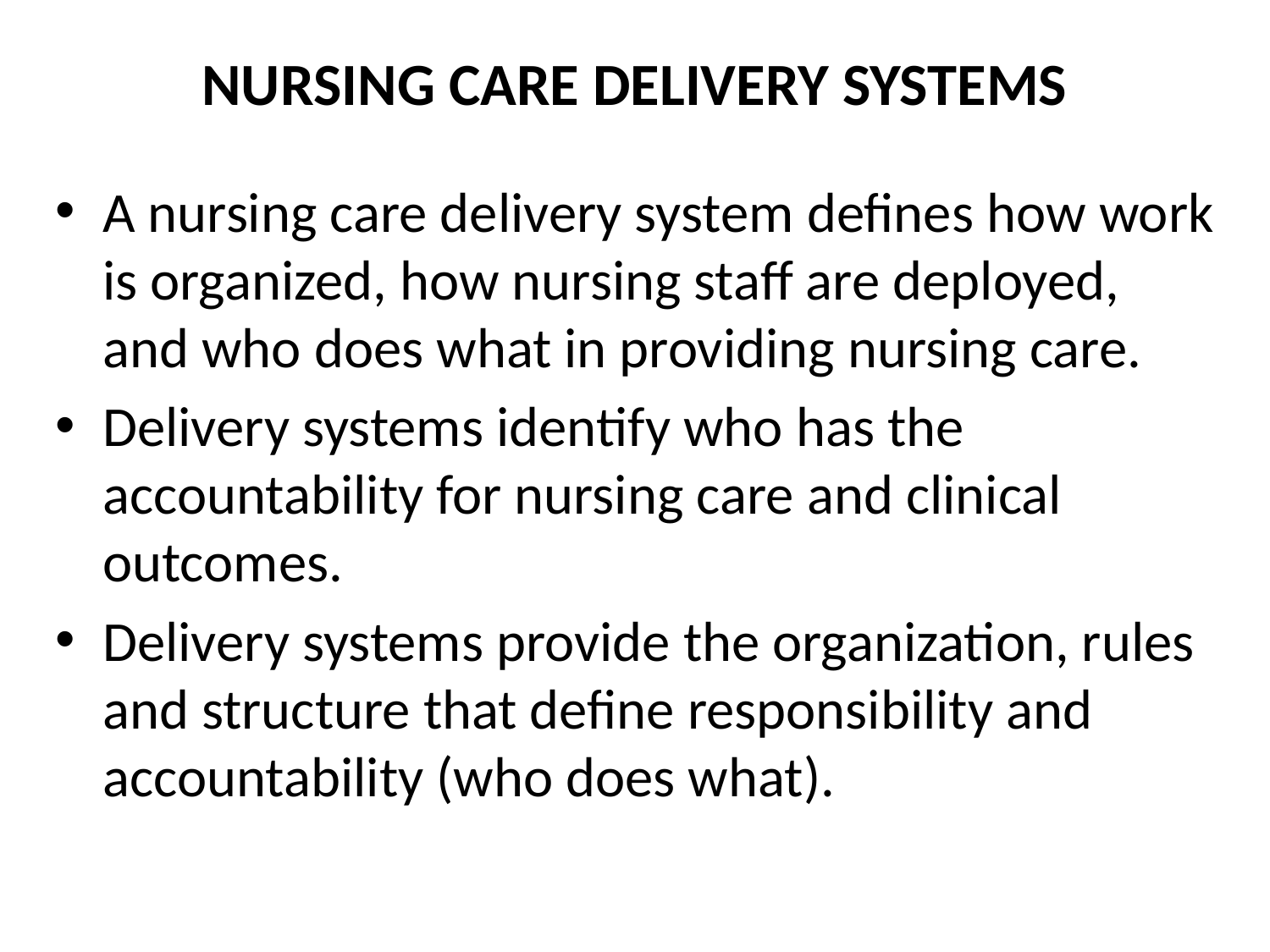

# NURSING CARE DELIVERY SYSTEMS
A nursing care delivery system defines how work is organized, how nursing staff are deployed, and who does what in providing nursing care.
Delivery systems identify who has the accountability for nursing care and clinical outcomes.
Delivery systems provide the organization, rules and structure that define responsibility and accountability (who does what).